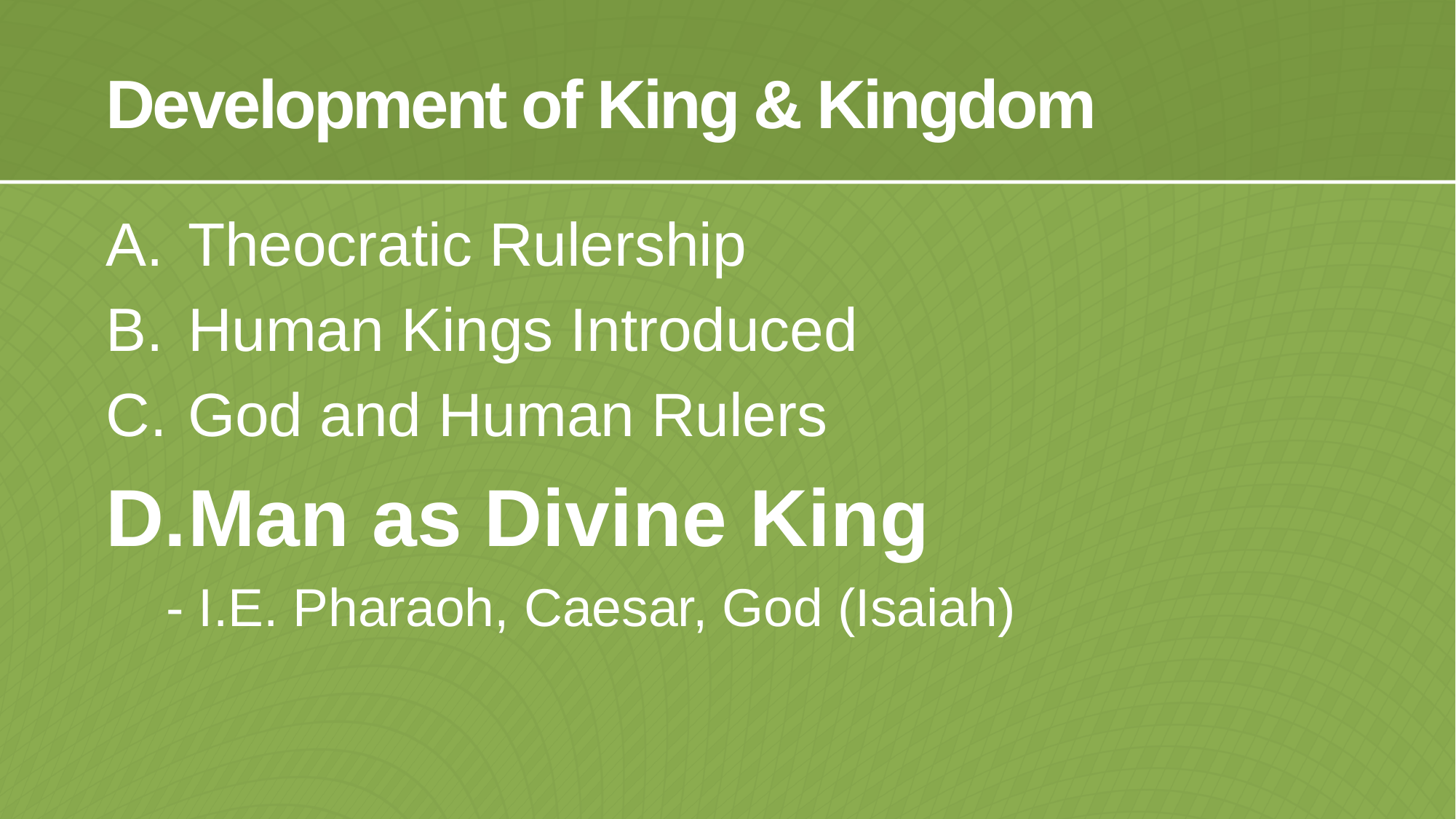

# Development of King & Kingdom
Theocratic Rulership
Human Kings Introduced
God and Human Rulers
Man as Divine King
- I.E. Pharaoh, Caesar, God (Isaiah)